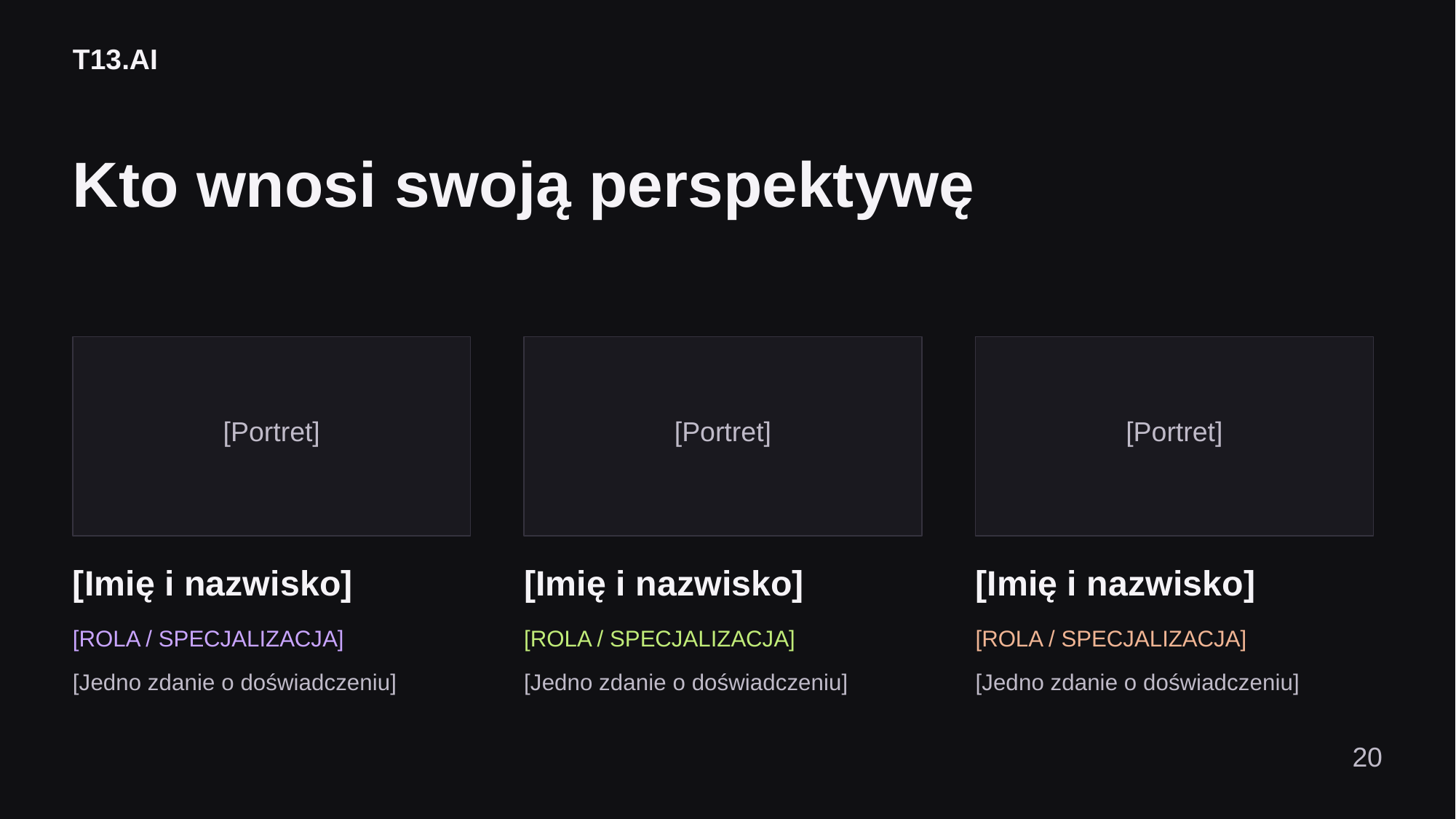

T13.AI
Kto wnosi swoją perspektywę

[Portret]
[Portret]
[Portret]
[Imię i nazwisko]
[Imię i nazwisko]
[Imię i nazwisko]
[ROLA / SPECJALIZACJA]
[ROLA / SPECJALIZACJA]
[ROLA / SPECJALIZACJA]
[Jedno zdanie o doświadczeniu]
[Jedno zdanie o doświadczeniu]
[Jedno zdanie o doświadczeniu]
20